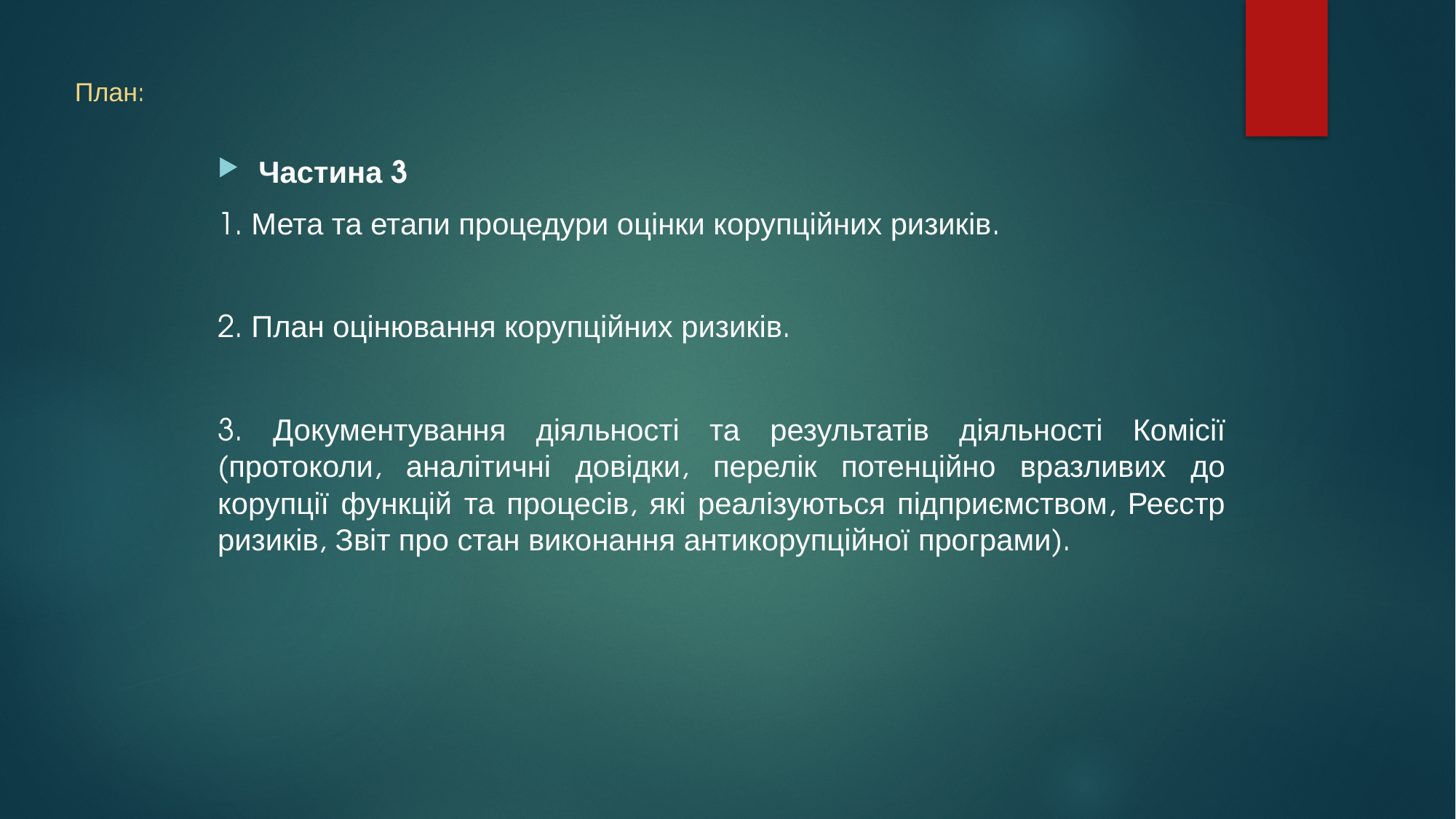

# План:
Частина 3
1. Мета та етапи процедури оцінки корупційних ризиків.

2. План оцінювання корупційних ризиків.

3. Документування діяльності та результатів діяльності Комісії (протоколи, аналітичні довідки, перелік потенційно вразливих до корупції функцій та процесів, які реалізуються підприємством, Реєстр ризиків, Звіт про стан виконання антикорупційної програми).